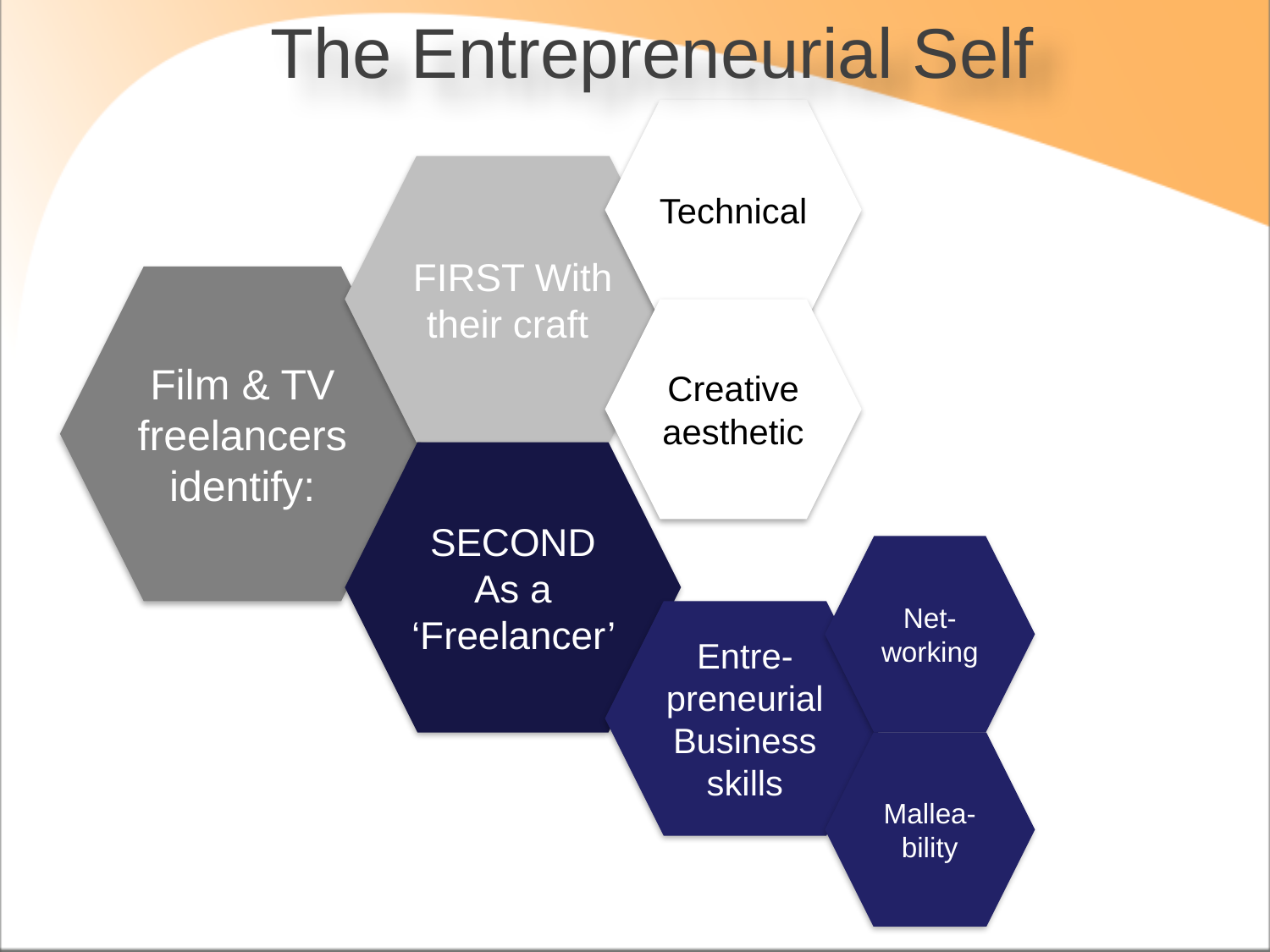

The Entrepreneurial Self
Technical
FIRST With their craft
Film & TV freelancers
identify:
Creative aesthetic
SECOND
As a ‘Freelancer’
Net-working
Entre-preneurial
Business skills
Mallea-bility